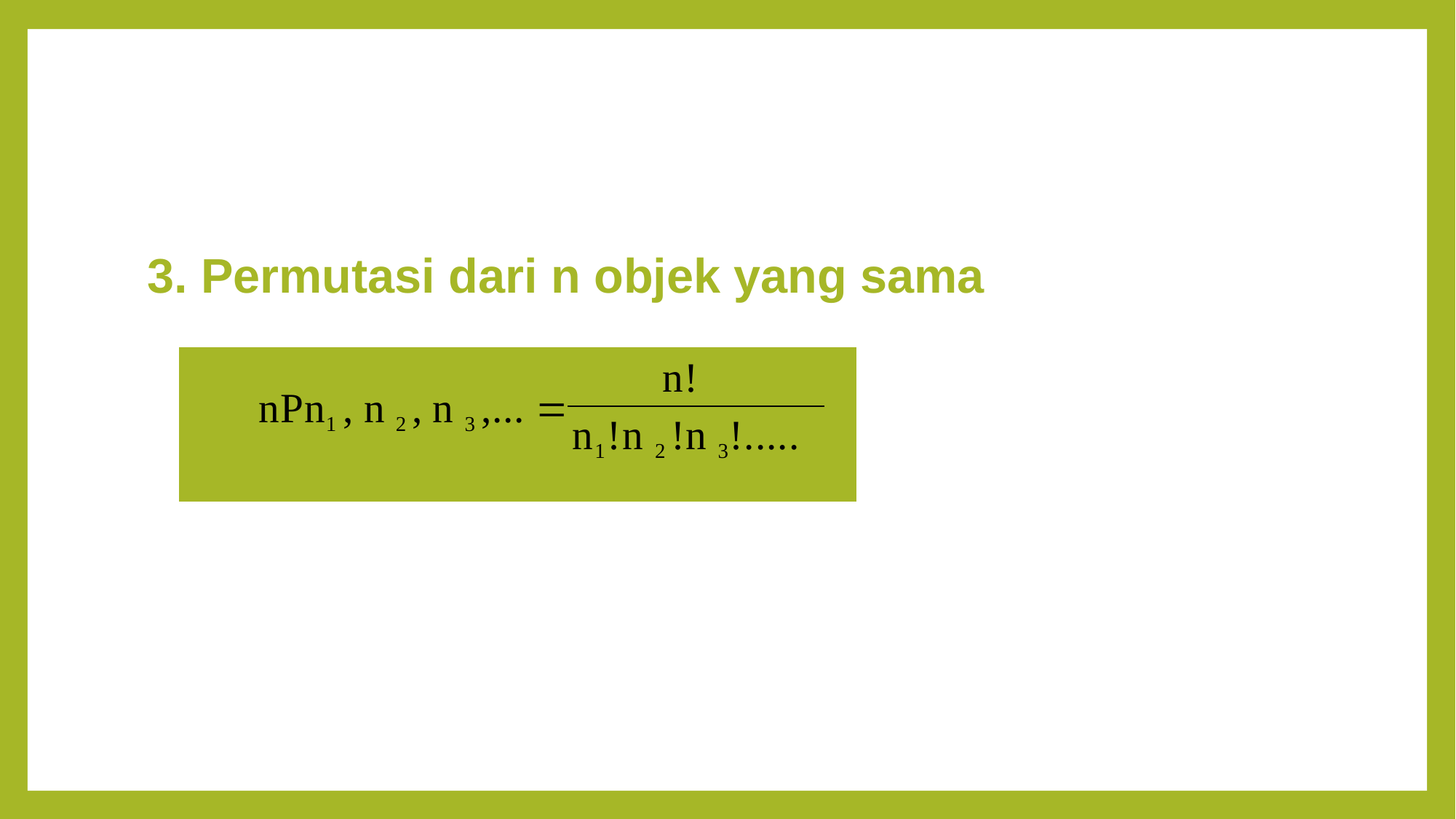

3. Permutasi dari n objek yang sama

n!
nPn1 , n 2 , n 3 ,... =
n1!n 2 !n 3!.....